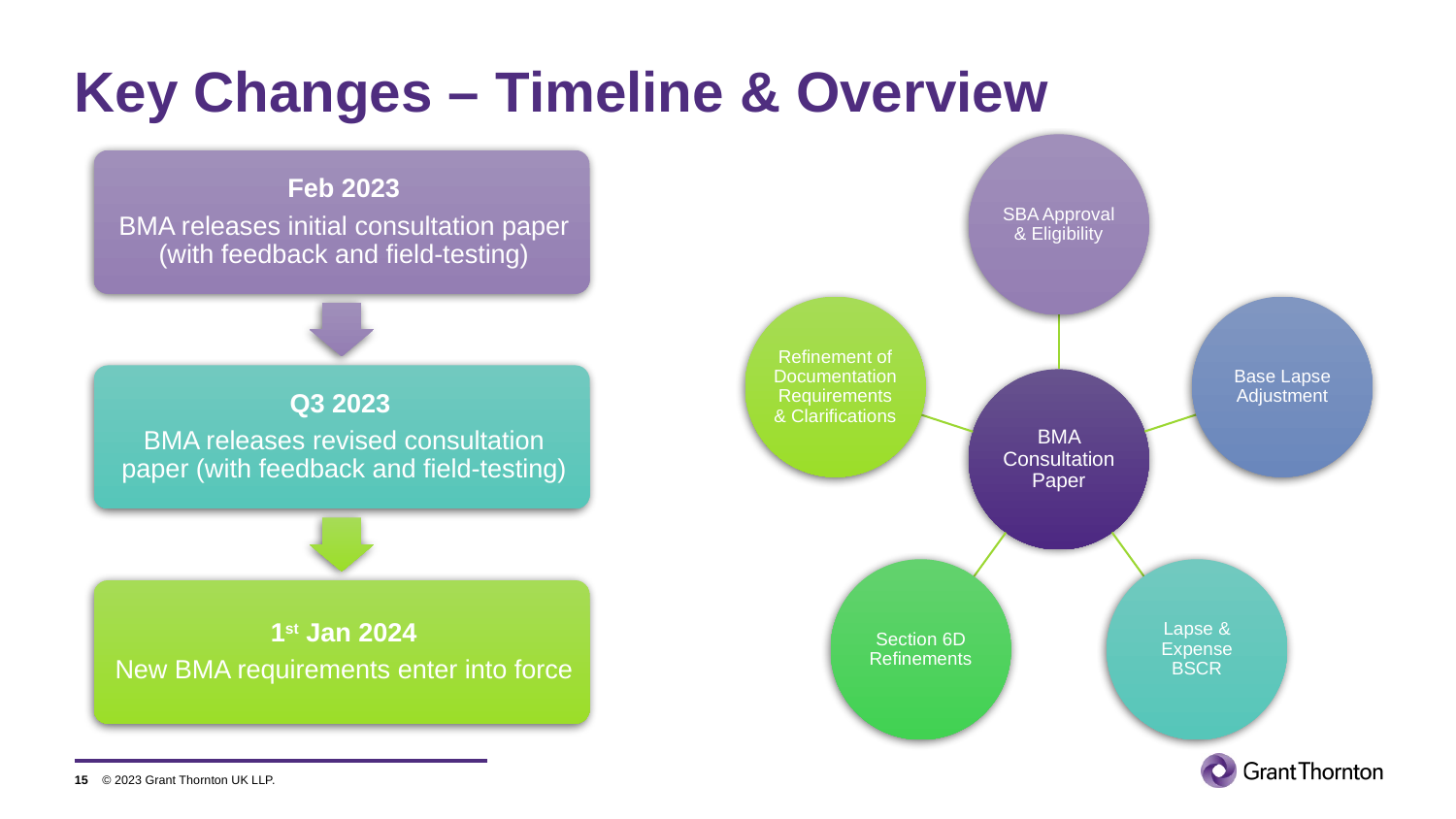

# Key Changes – Timeline & Overview
BMA Consultation Paper

SBA Approval & Eligibility

Base Lapse Adjustment

Lapse & Expense BSCR

Section 6D Refinements

Refinement of Documentation Requirements & Clarifications
Feb 2023
BMA releases initial consultation paper (with feedback and field-testing)

Q3 2023
BMA releases revised consultation paper (with feedback and field-testing)

1st Jan 2024
New BMA requirements enter into force
15